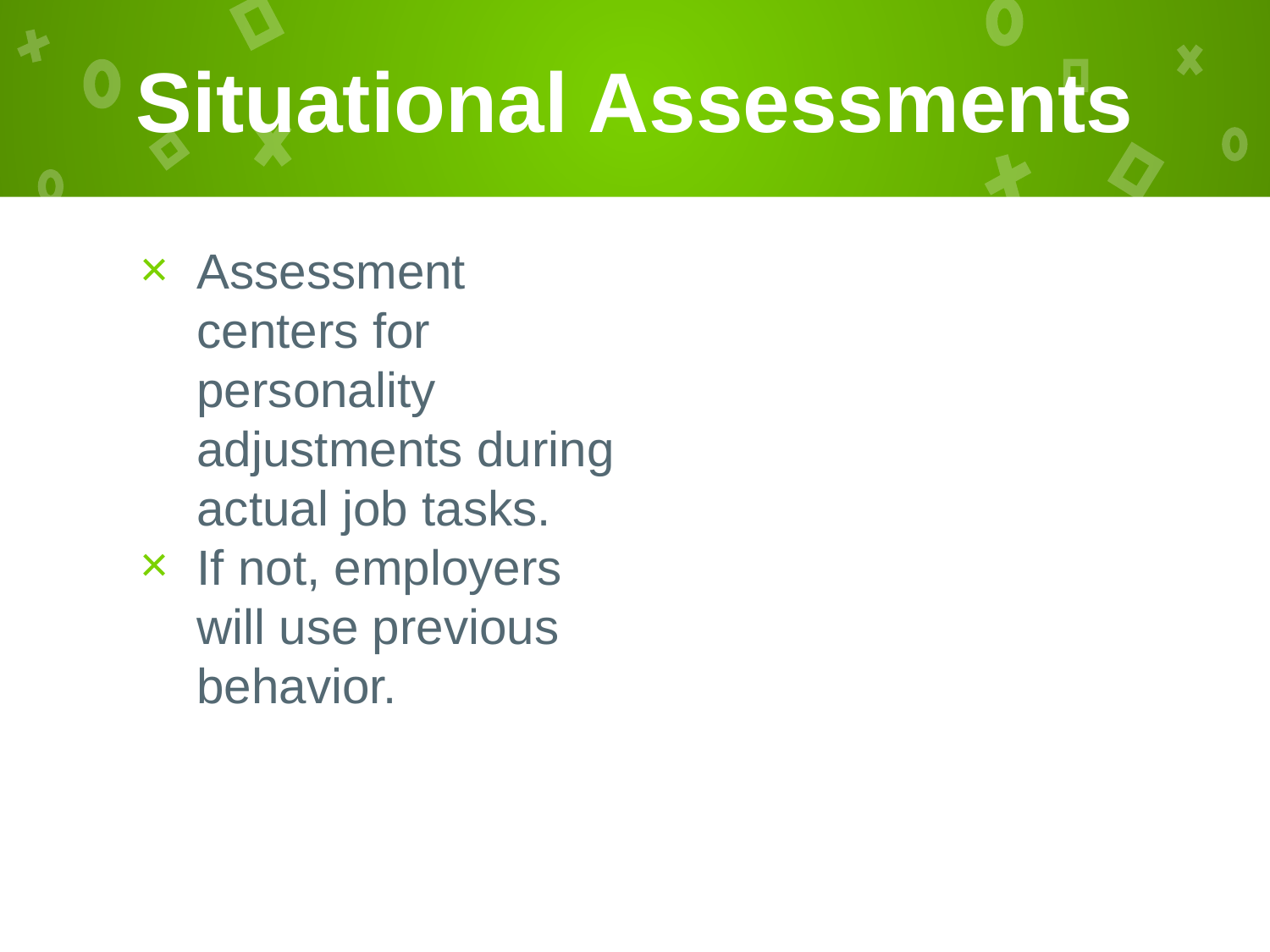

# Situational Assessments
Assessment centers for personality adjustments during actual job tasks.
If not, employers will use previous behavior.